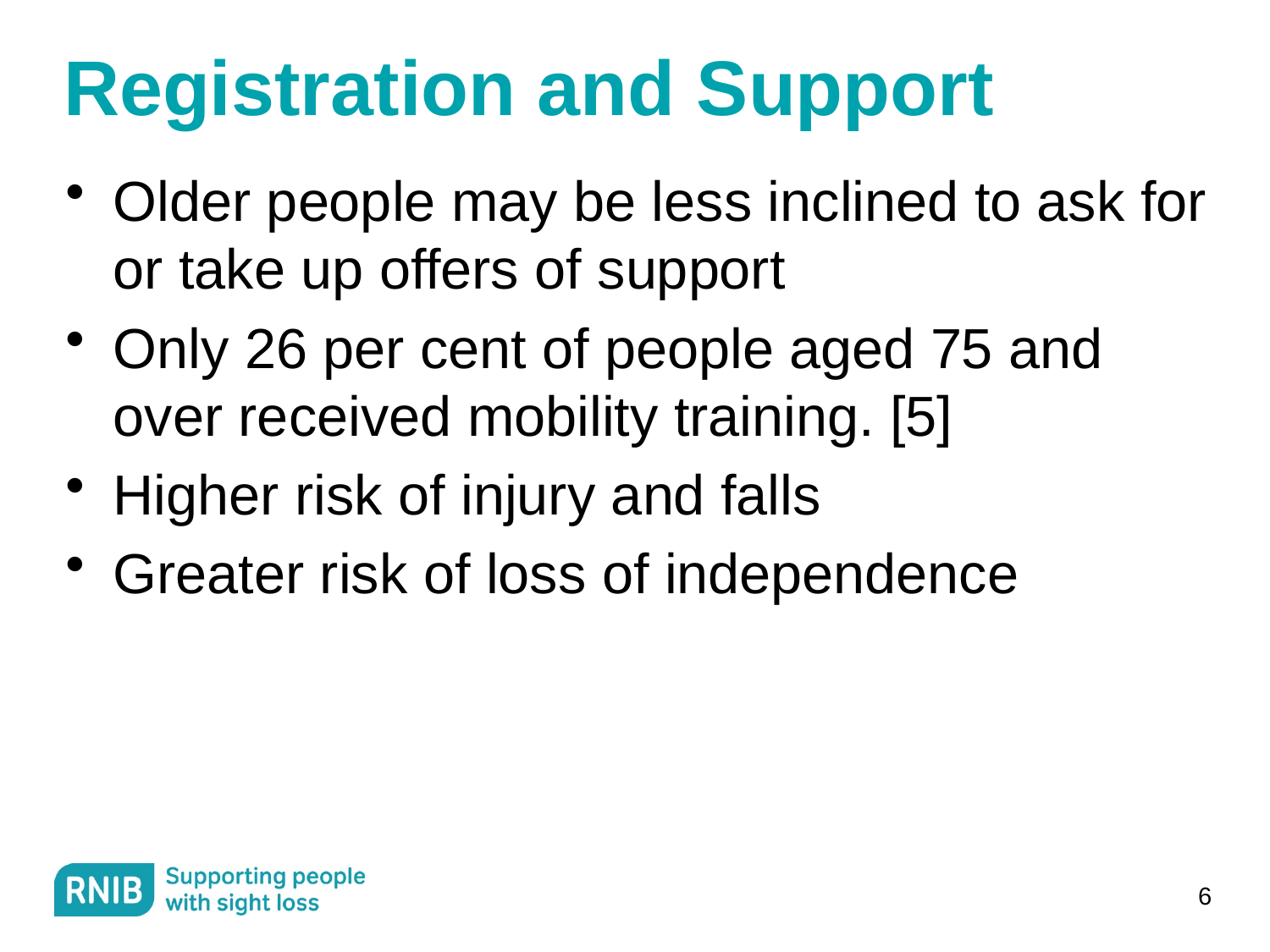

# Registration and Support
Older people may be less inclined to ask for or take up offers of support
Only 26 per cent of people aged 75 and over received mobility training. [5]
Higher risk of injury and falls
Greater risk of loss of independence

6